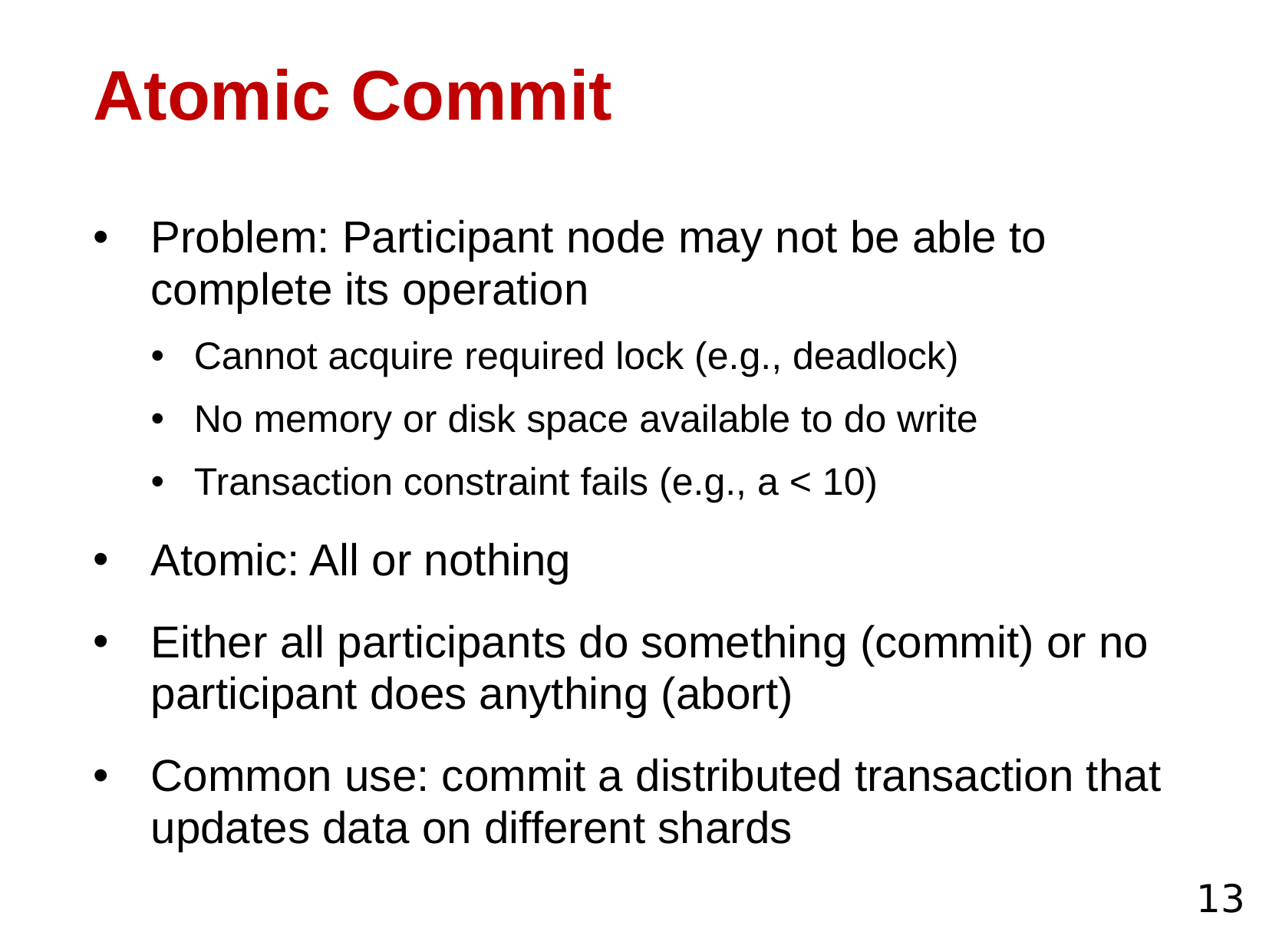

# Atomic Commit
Problem: Participant node may not be able to complete its operation
Cannot acquire required lock (e.g., deadlock)
No memory or disk space available to do write
Transaction constraint fails (e.g., a < 10)
Atomic: All or nothing
Either all participants do something (commit) or no participant does anything (abort)
Common use: commit a distributed transaction that updates data on different shards